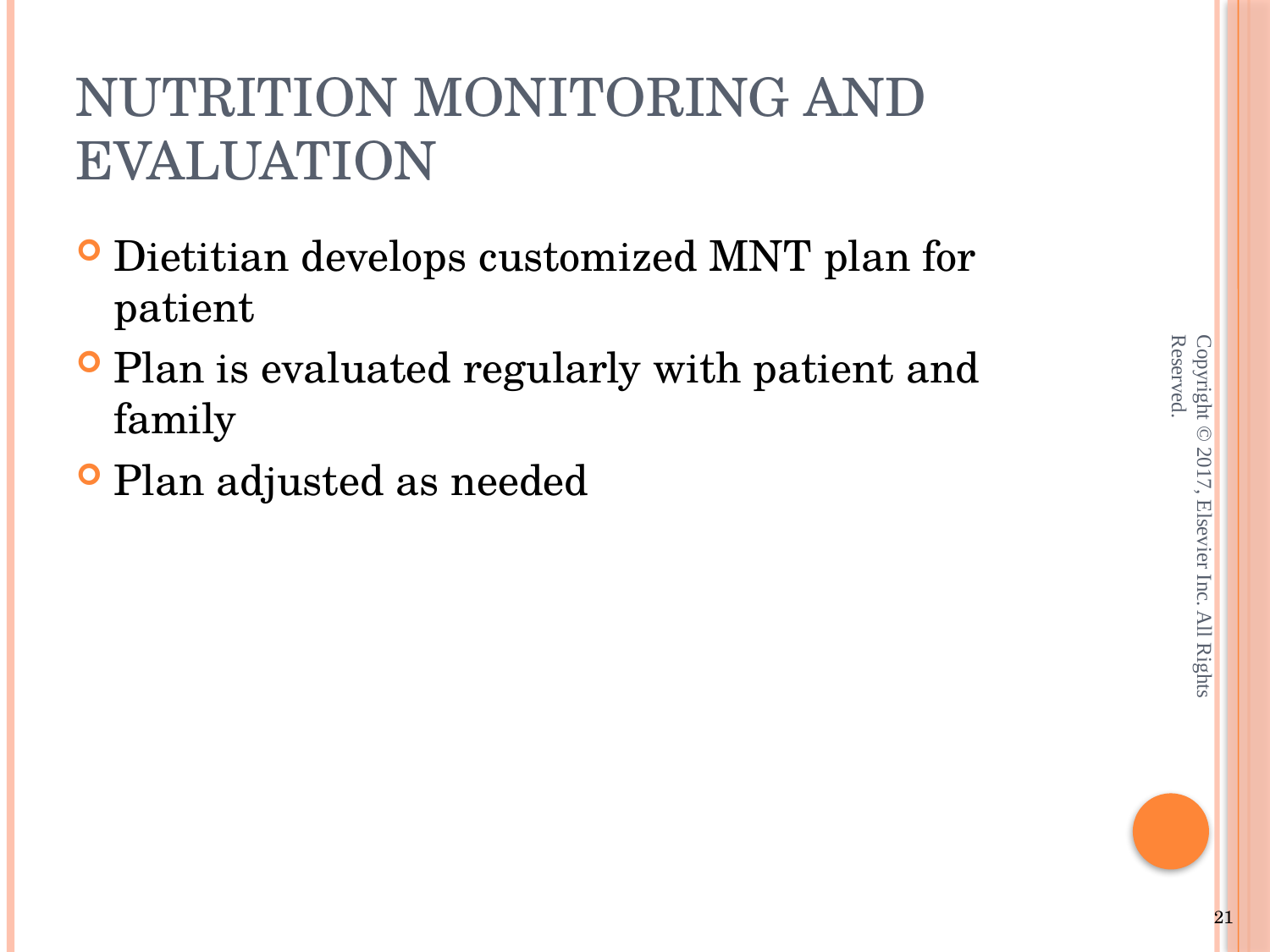

# Nutrition Monitoring and Evaluation
Dietitian develops customized MNT plan for patient
Plan is evaluated regularly with patient and family
Plan adjusted as needed
Copyright © 2017, Elsevier Inc. All Rights Reserved.
21